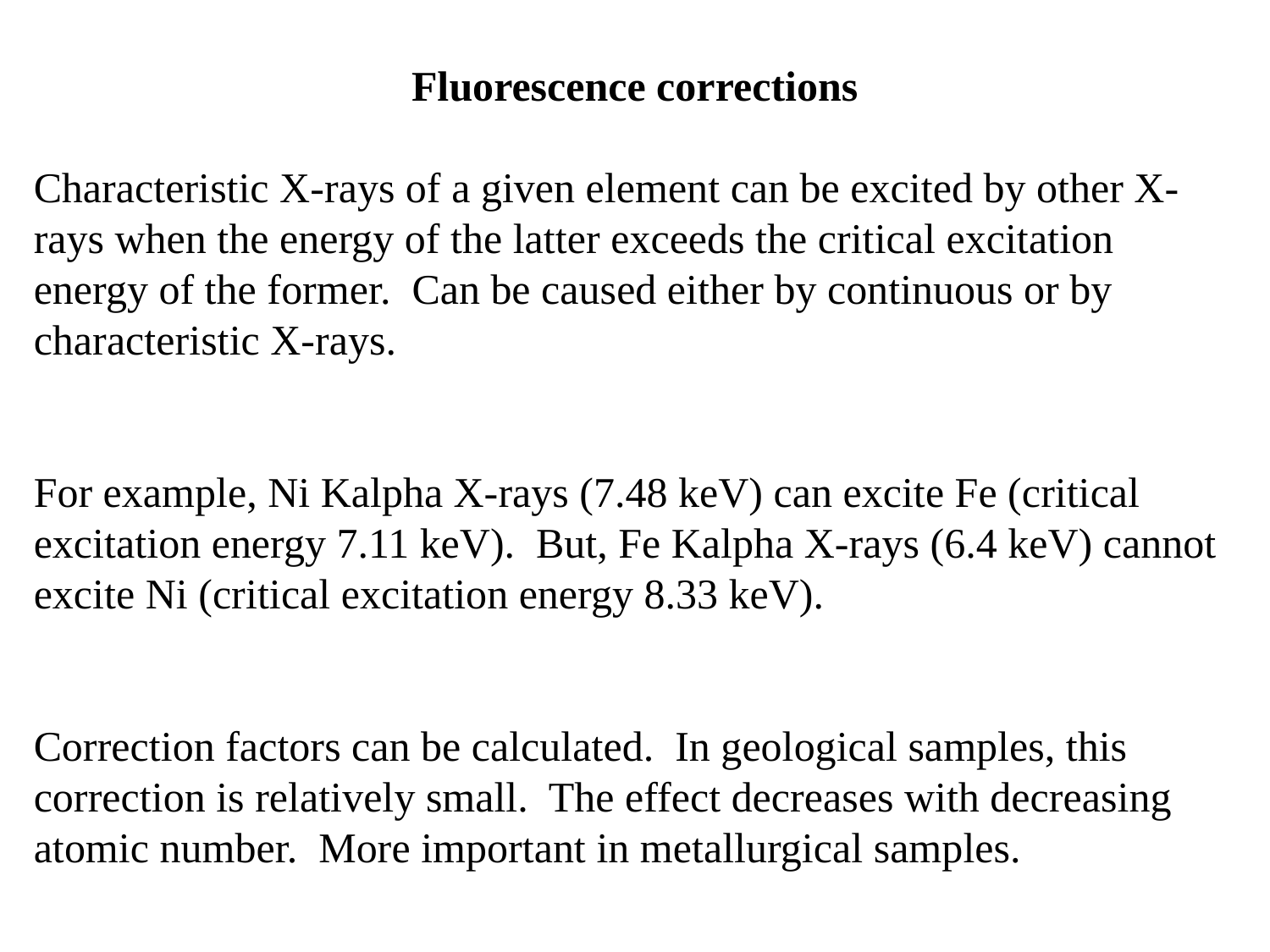

Fluorescence corrections

Characteristic X-rays of a given element can be excited by other X-rays when the energy of the latter exceeds the critical excitation energy of the former.  Can be caused either by continuous or by characteristic X-rays.

For example, Ni Kalpha X-rays (7.48 keV) can excite Fe (critical excitation energy 7.11 keV).  But, Fe Kalpha X-rays (6.4 keV) cannot excite Ni (critical excitation energy 8.33 keV).

Correction factors can be calculated.  In geological samples, this correction is relatively small.  The effect decreases with decreasing atomic number.  More important in metallurgical samples.